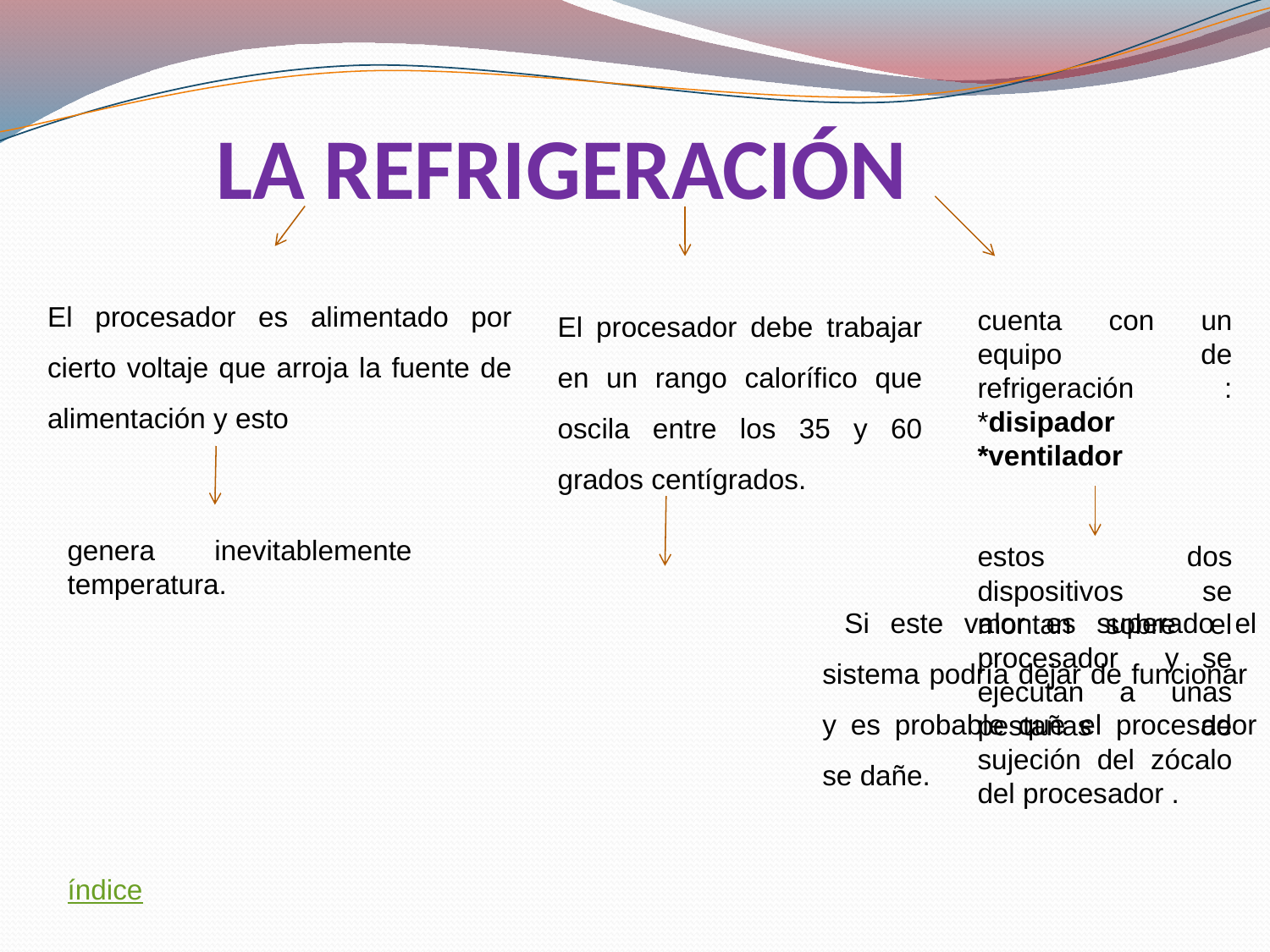

LA REFRIGERACIÓN
El procesador es alimentado por cierto voltaje que arroja la fuente de alimentación y esto
El procesador debe trabajar en un rango calorífico que oscila entre los 35 y 60 grados centígrados.
cuenta con un equipo de refrigeración : *disipador  *ventilador

estos dos dispositivos se montan sobre el procesador  y se ejecutan a unas pestañas de sujeción del zócalo del procesador .
genera inevitablemente temperatura.

 Si este valor es superado el sistema podría dejar de funcionar  y es probable que el procesador se dañe.
índice